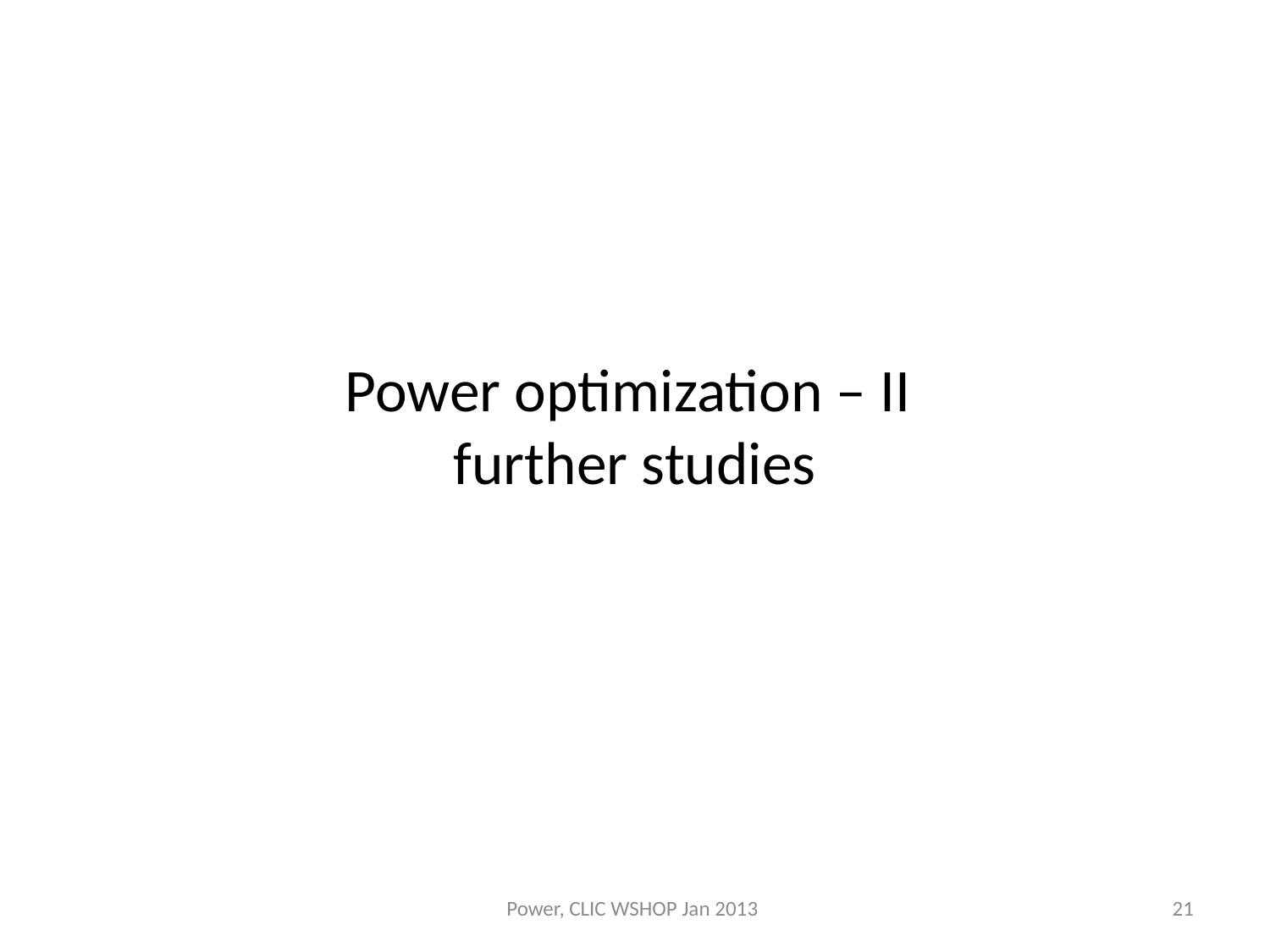

# Power optimization – II further studies
Power, CLIC WSHOP Jan 2013
21